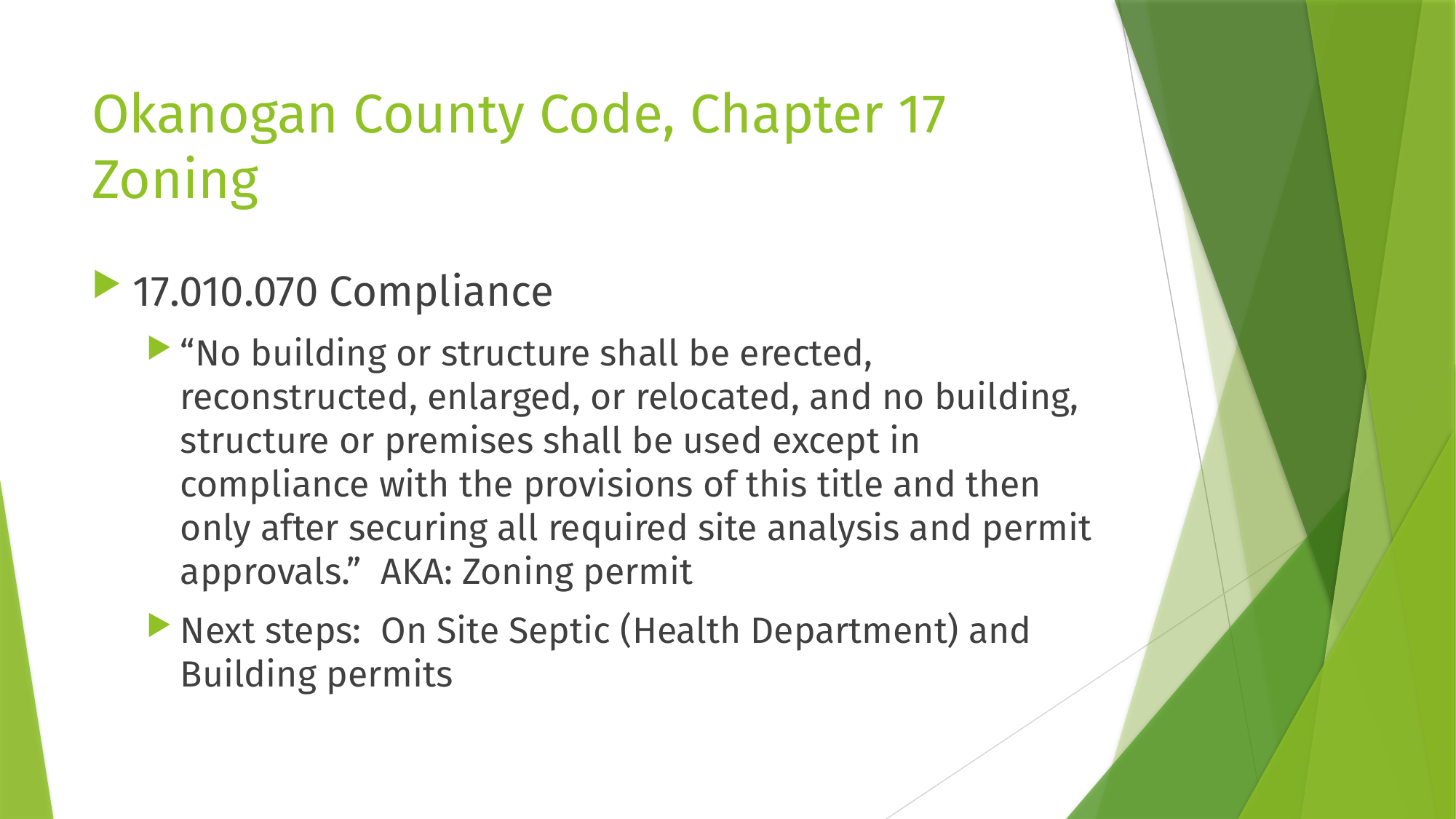

# Okanogan County Code, Chapter 17 Zoning
17.010.070 Compliance
“No building or structure shall be erected, reconstructed, enlarged, or relocated, and no building, structure or premises shall be used except in compliance with the provisions of this title and then only after securing all required site analysis and permit approvals.”  AKA: Zoning permit
Next steps:  On Site Septic (Health Department) and Building permits